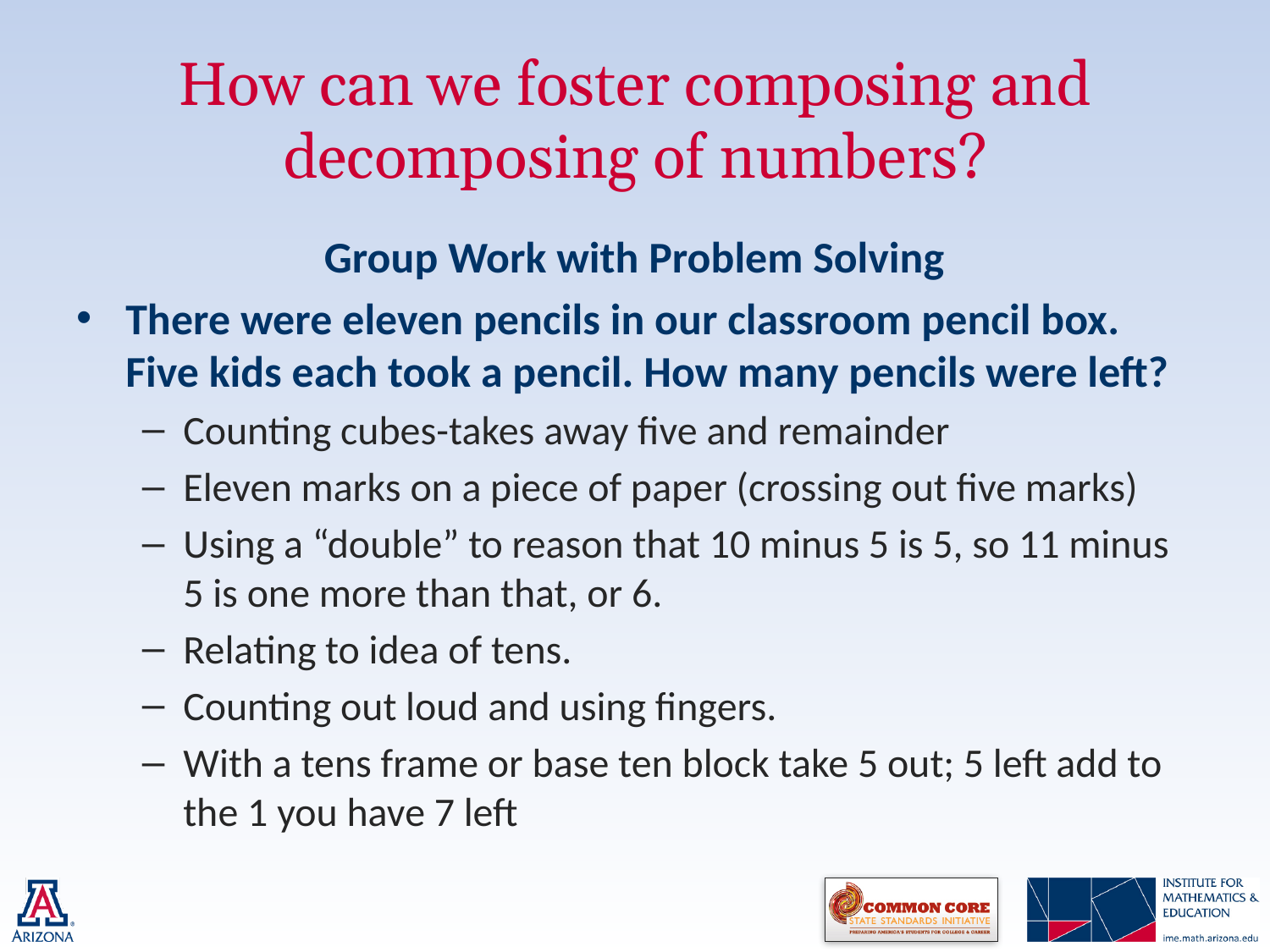

# How can we foster composing and decomposing of numbers?
Group Work with Problem Solving
There were eleven pencils in our classroom pencil box. Five kids each took a pencil. How many pencils were left?
Counting cubes-takes away five and remainder
Eleven marks on a piece of paper (crossing out five marks)
Using a “double” to reason that 10 minus 5 is 5, so 11 minus 5 is one more than that, or 6.
Relating to idea of tens.
Counting out loud and using fingers.
With a tens frame or base ten block take 5 out; 5 left add to the 1 you have 7 left